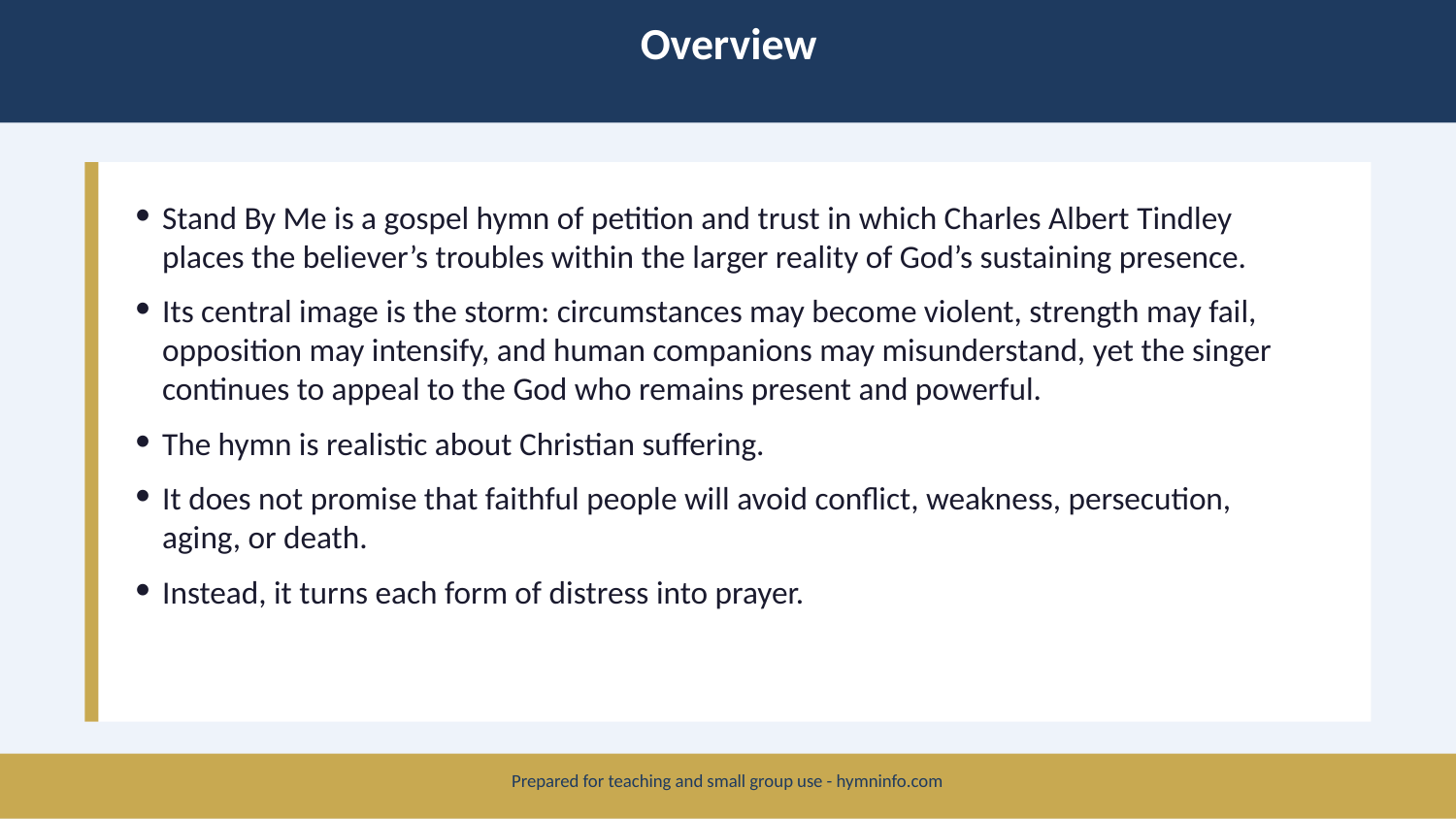

Overview

Stand By Me is a gospel hymn of petition and trust in which Charles Albert Tindley places the believer’s troubles within the larger reality of God’s sustaining presence.
Its central image is the storm: circumstances may become violent, strength may fail, opposition may intensify, and human companions may misunderstand, yet the singer continues to appeal to the God who remains present and powerful.
The hymn is realistic about Christian suffering.
It does not promise that faithful people will avoid conflict, weakness, persecution, aging, or death.
Instead, it turns each form of distress into prayer.

Prepared for teaching and small group use - hymninfo.com